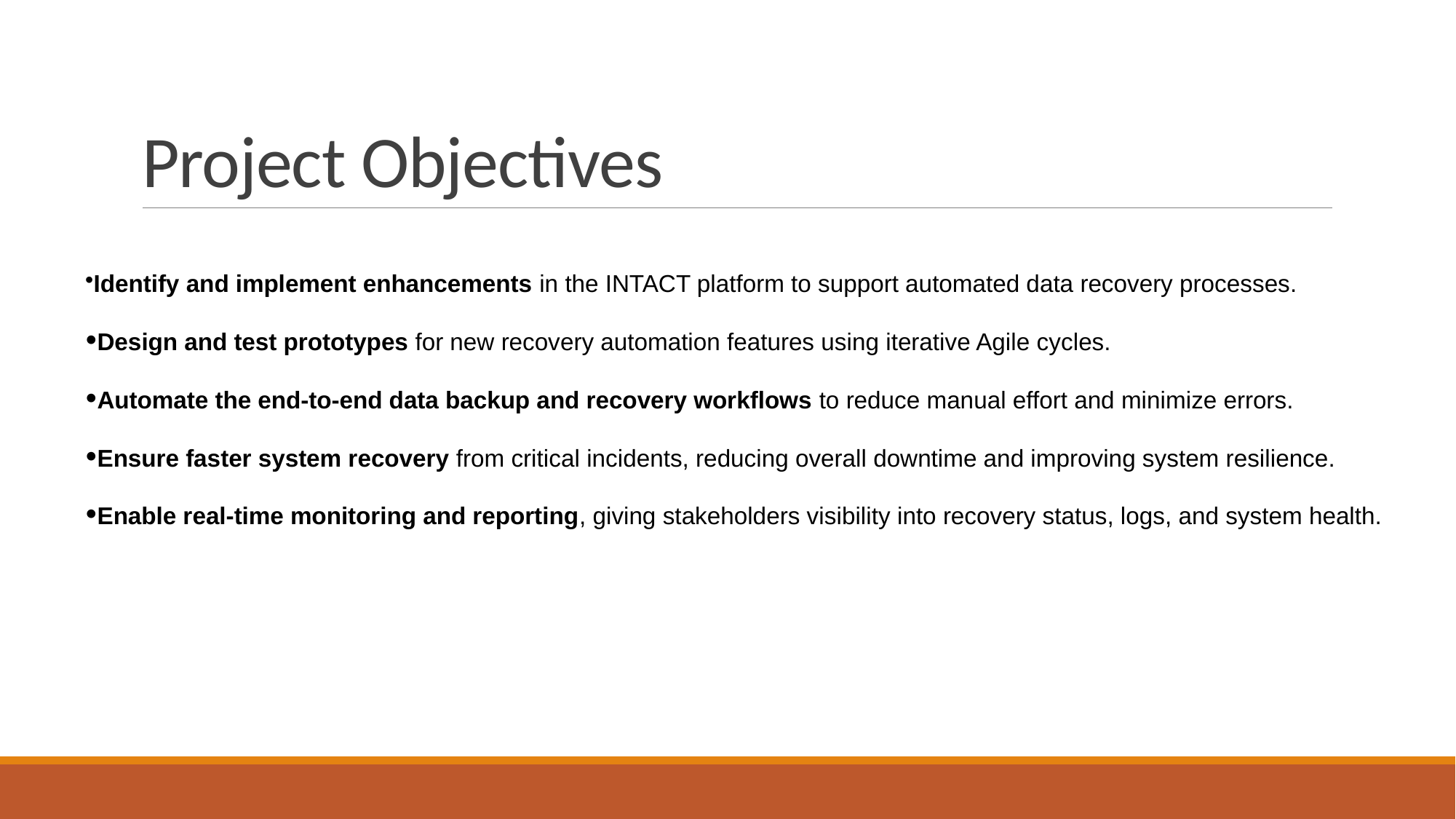

# Project Objectives
Identify and implement enhancements in the INTACT platform to support automated data recovery processes.

Design and test prototypes for new recovery automation features using iterative Agile cycles.

Automate the end-to-end data backup and recovery workflows to reduce manual effort and minimize errors.

Ensure faster system recovery from critical incidents, reducing overall downtime and improving system resilience.

Enable real-time monitoring and reporting, giving stakeholders visibility into recovery status, logs, and system health.